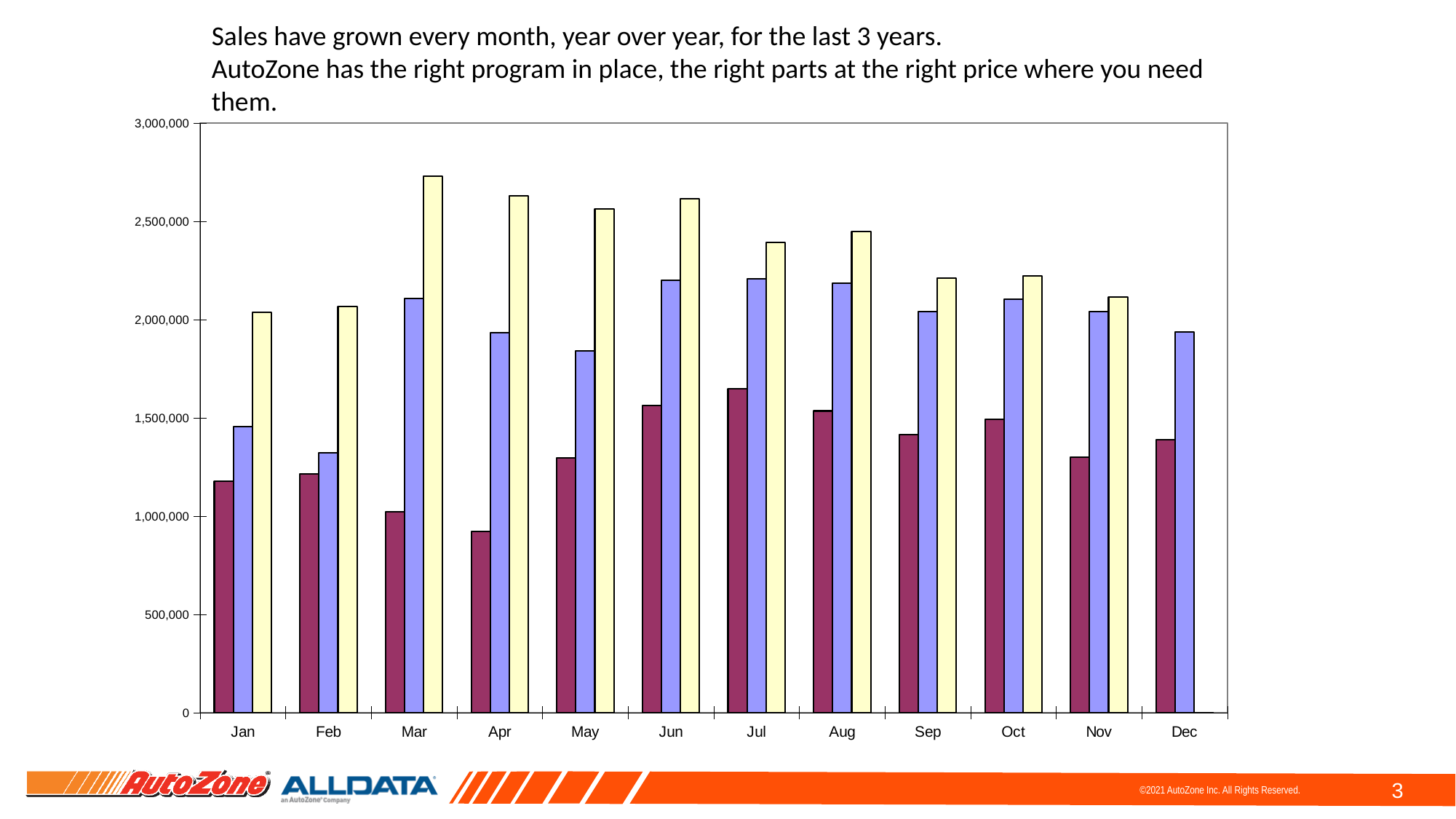

Sales have grown every month, year over year, for the last 3 years.
AutoZone has the right program in place, the right parts at the right price where you need them.

### Chart

| Category | 2020 | 2021 | 2022 |
|---|---|---|---|
| Jan | 1178738.5999999999 | 1455939.689999999 | 2037478.9800000016 |
| Feb | 1215025.6099999987 | 1323219.7099999993 | 2065154.0099999995 |
| Mar | 1023302.4199999993 | 2106568.379999999 | 2728897.819999999 |
| Apr | 921642.3699999999 | 1932075.6299999987 | 2630620.66 |
| May | 1294844.7400000007 | 1842460.080000001 | 2563114.3200000008 |
| Jun | 1562826.02 | 2199356.1500000027 | 2614468.8499999996 |
| Jul | 1646621.1499999997 | 2207733.6300000018 | 2393666.7800000026 |
| Aug | 1535173.9499999986 | 2184862.96 | 2448382.3799999976 |
| Sep | 1415745.1499999992 | 2041496.1700000004 | 2211614.579999998 |
| Oct | 1493632.1799999997 | 2102922.849999999 | 2222773.430000003 |
| Nov | 1301435.6799999983 | 2040872.0499999986 | 2114699.010000001 |
| Dec | 1388771.0100000014 | 1937928.8900000027 | 0.0 |